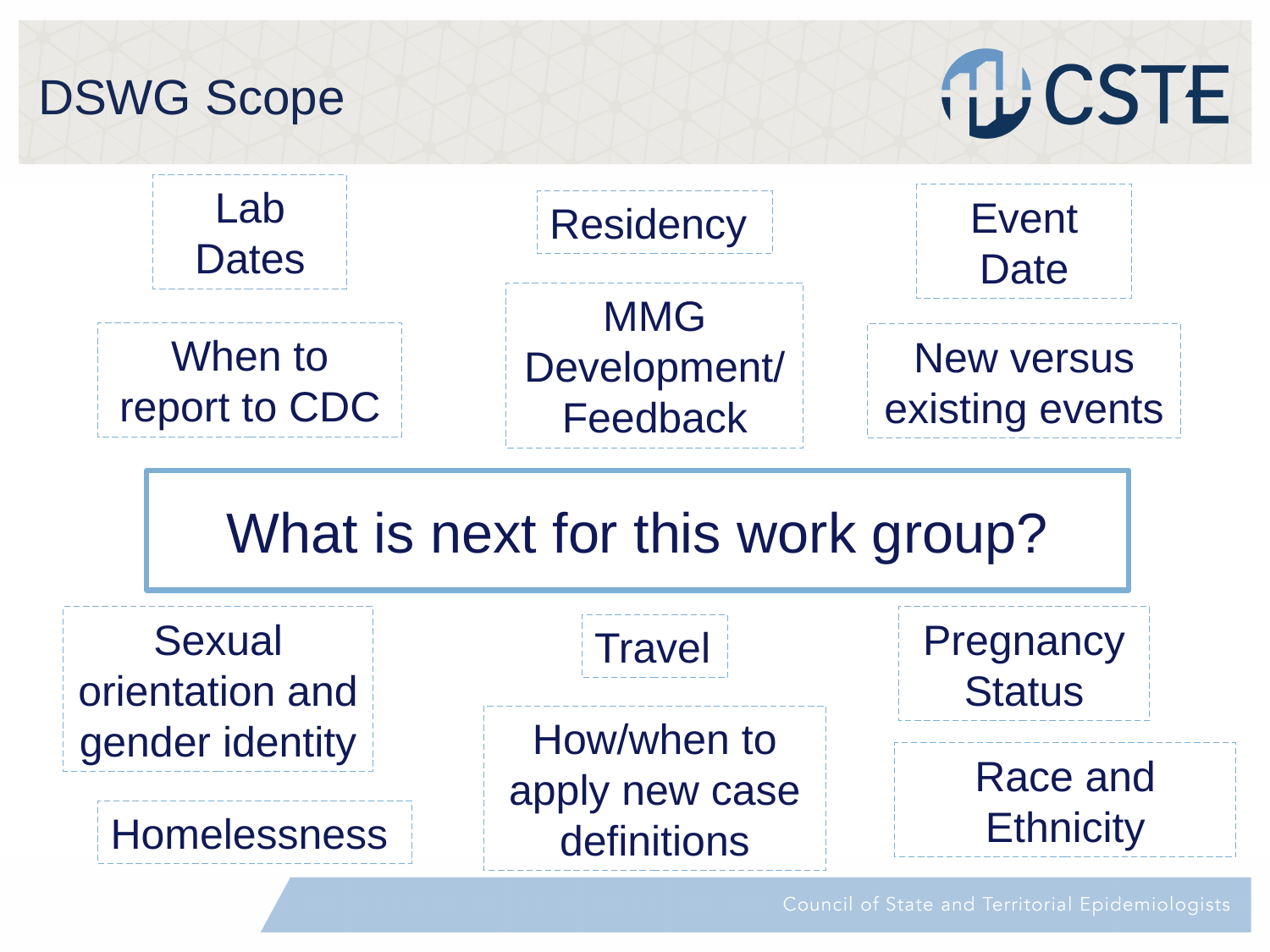

# DSWG Scope
Lab Dates
Event Date
Residency
MMG Development/ Feedback
When to report to CDC
New versus existing events
What is next for this work group?
Sexual orientation and gender identity
Pregnancy Status
Travel
How/when to apply new case definitions
Race and Ethnicity
Homelessness